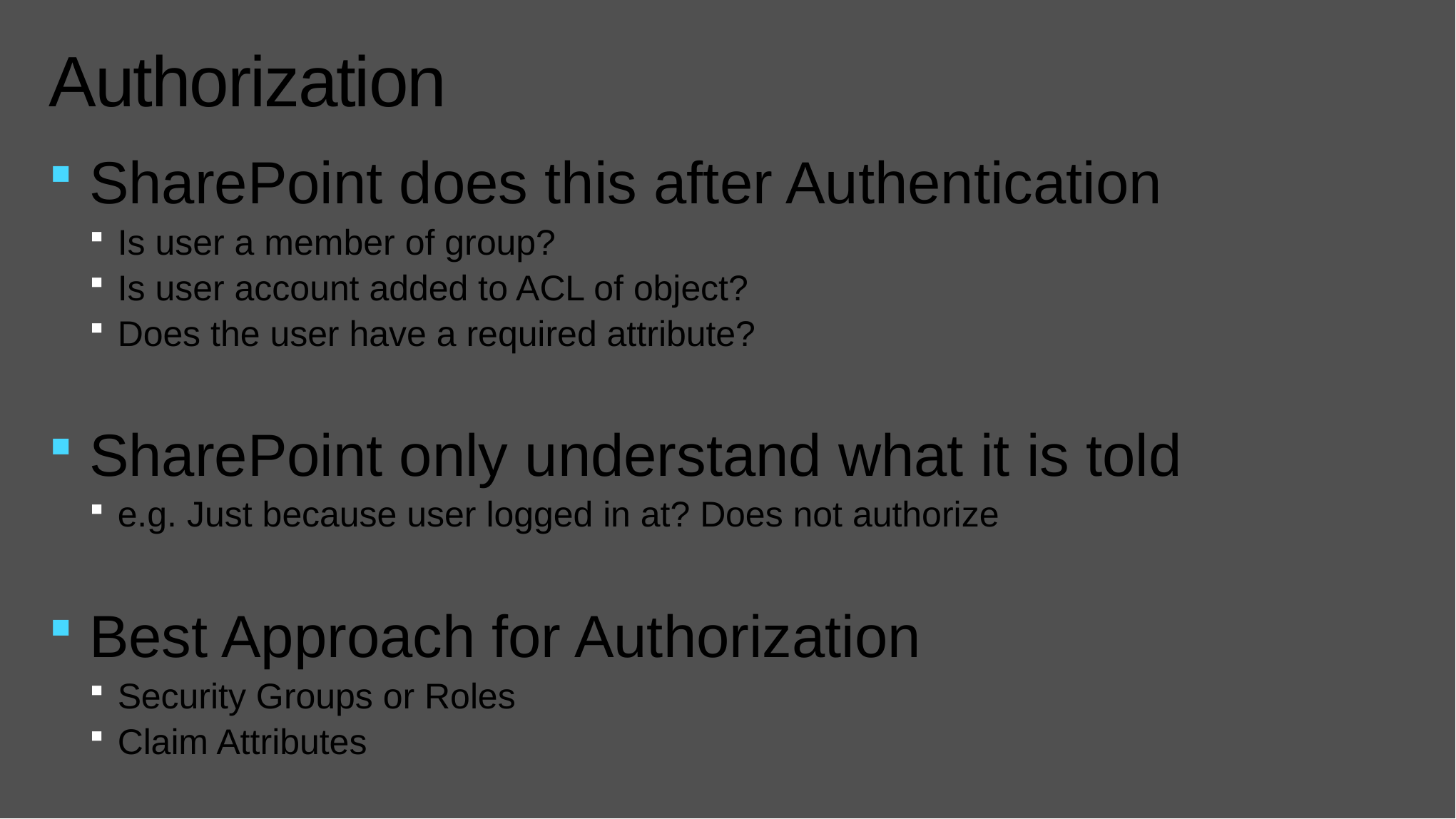

# Authorization
SharePoint does this after Authentication
Is user a member of group?
Is user account added to ACL of object?
Does the user have a required attribute?

SharePoint only understand what it is told
e.g. Just because user logged in at? Does not authorize

Best Approach for Authorization
Security Groups or Roles
Claim Attributes